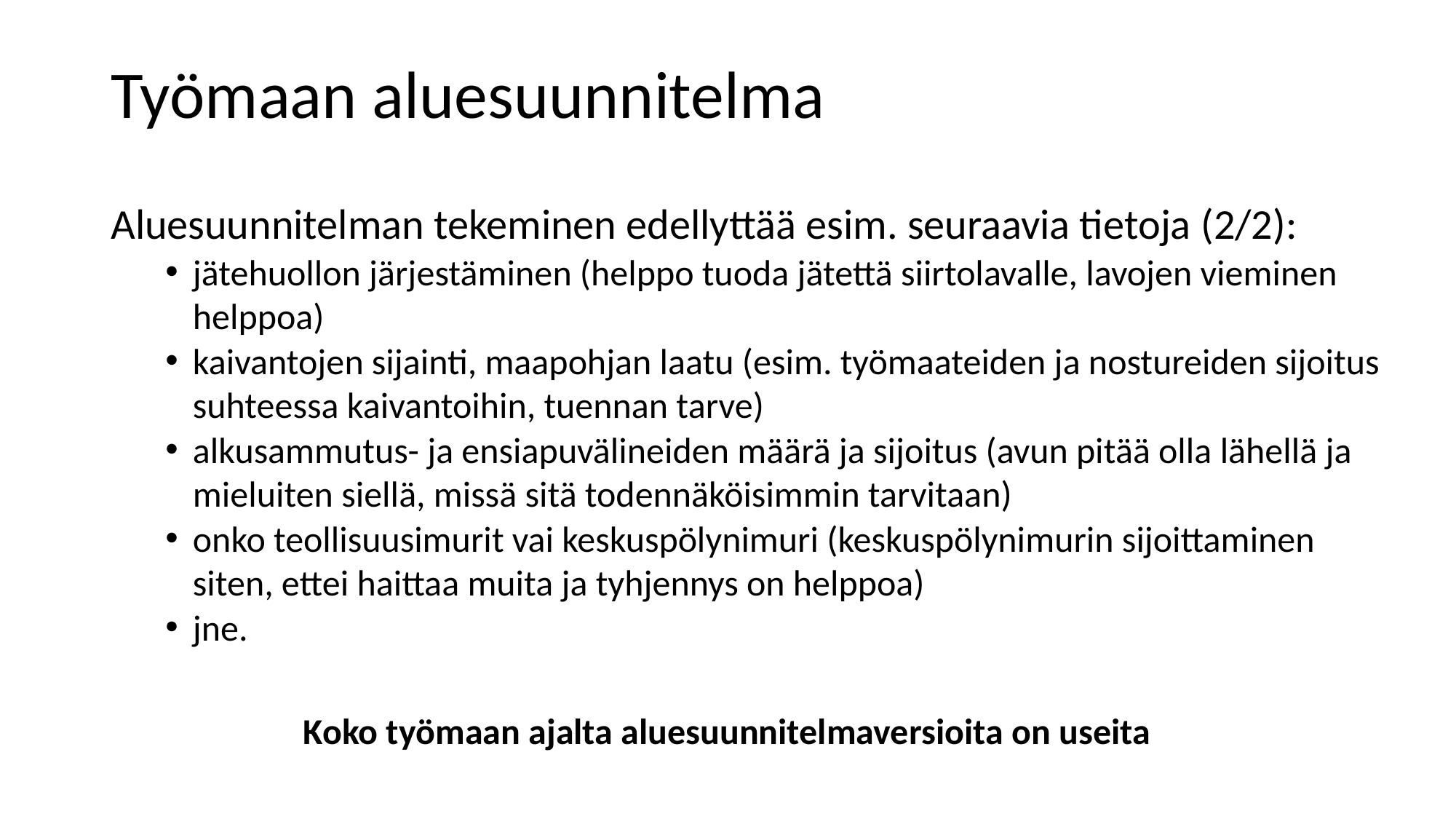

# Työmaan aluesuunnitelma
Aluesuunnitelman tekeminen edellyttää esim. seuraavia tietoja (2/2):
jätehuollon järjestäminen (helppo tuoda jätettä siirtolavalle, lavojen vieminen helppoa)
kaivantojen sijainti, maapohjan laatu (esim. työmaateiden ja nostureiden sijoitus suhteessa kaivantoihin, tuennan tarve)
alkusammutus- ja ensiapuvälineiden määrä ja sijoitus (avun pitää olla lähellä ja mieluiten siellä, missä sitä todennäköisimmin tarvitaan)
onko teollisuusimurit vai keskuspölynimuri (keskuspölynimurin sijoittaminen siten, ettei haittaa muita ja tyhjennys on helppoa)
jne.
Koko työmaan ajalta aluesuunnitelmaversioita on useita